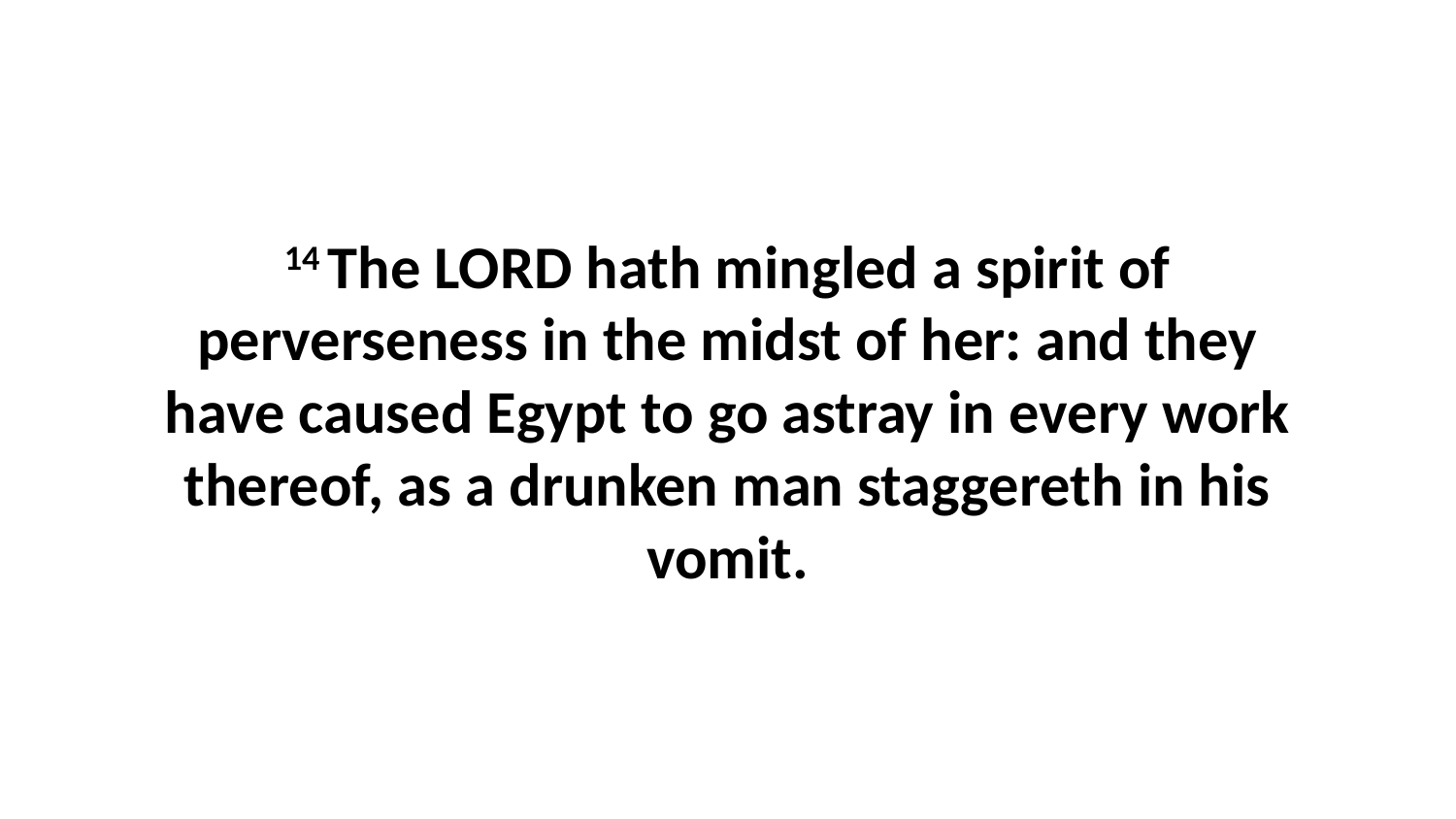

14 The LORD hath mingled a spirit of perverseness in the midst of her: and they have caused Egypt to go astray in every work thereof, as a drunken man staggereth in his vomit.